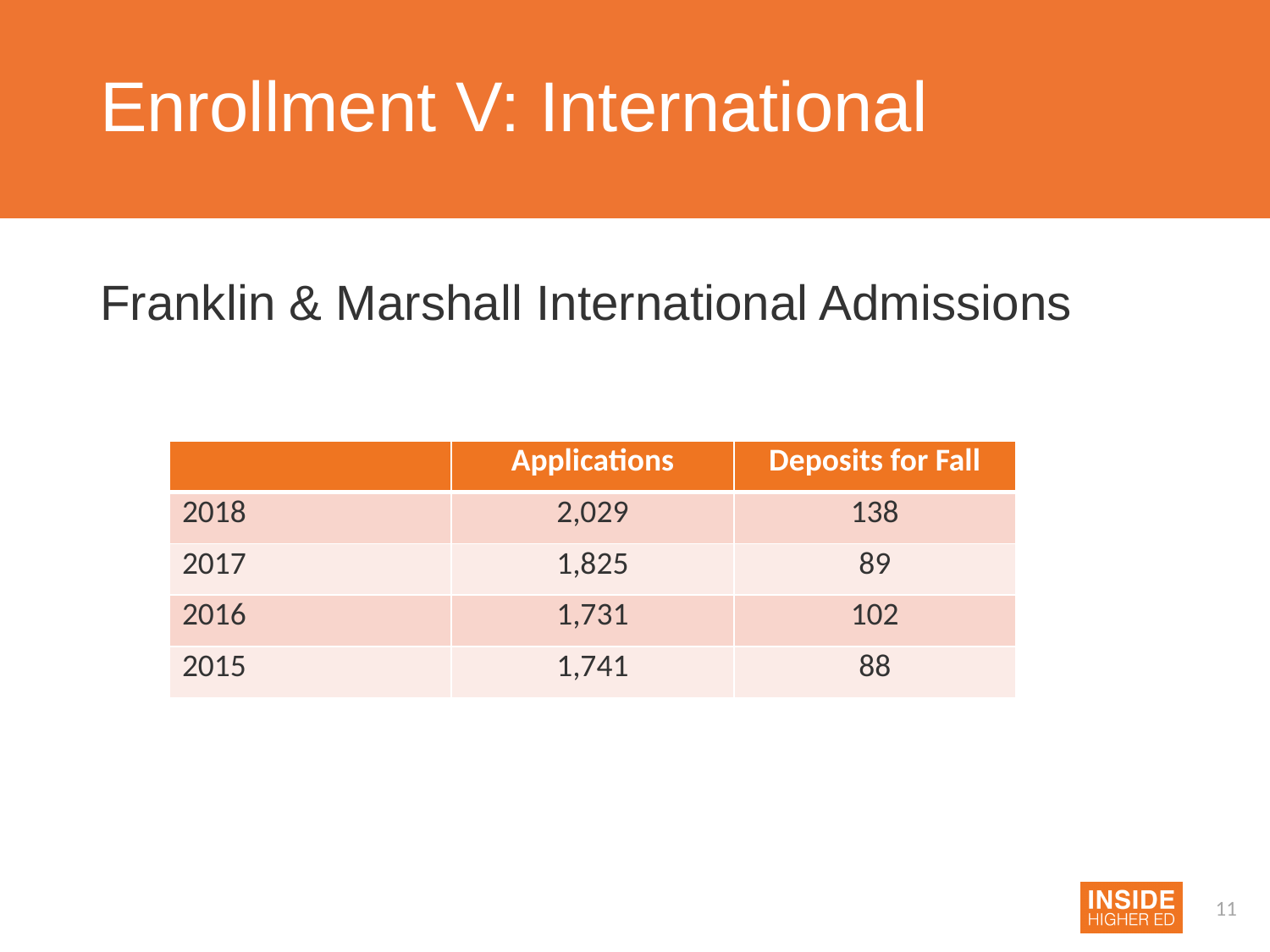

# Enrollment V: International
Franklin & Marshall International Admissions

|  | Applications | Deposits for Fall |
| --- | --- | --- |
| 2018 | 2,029 | 138 |
| 2017 | 1,825 | 89 |
| 2016 | 1,731 | 102 |
| 2015 | 1,741 | 88 |